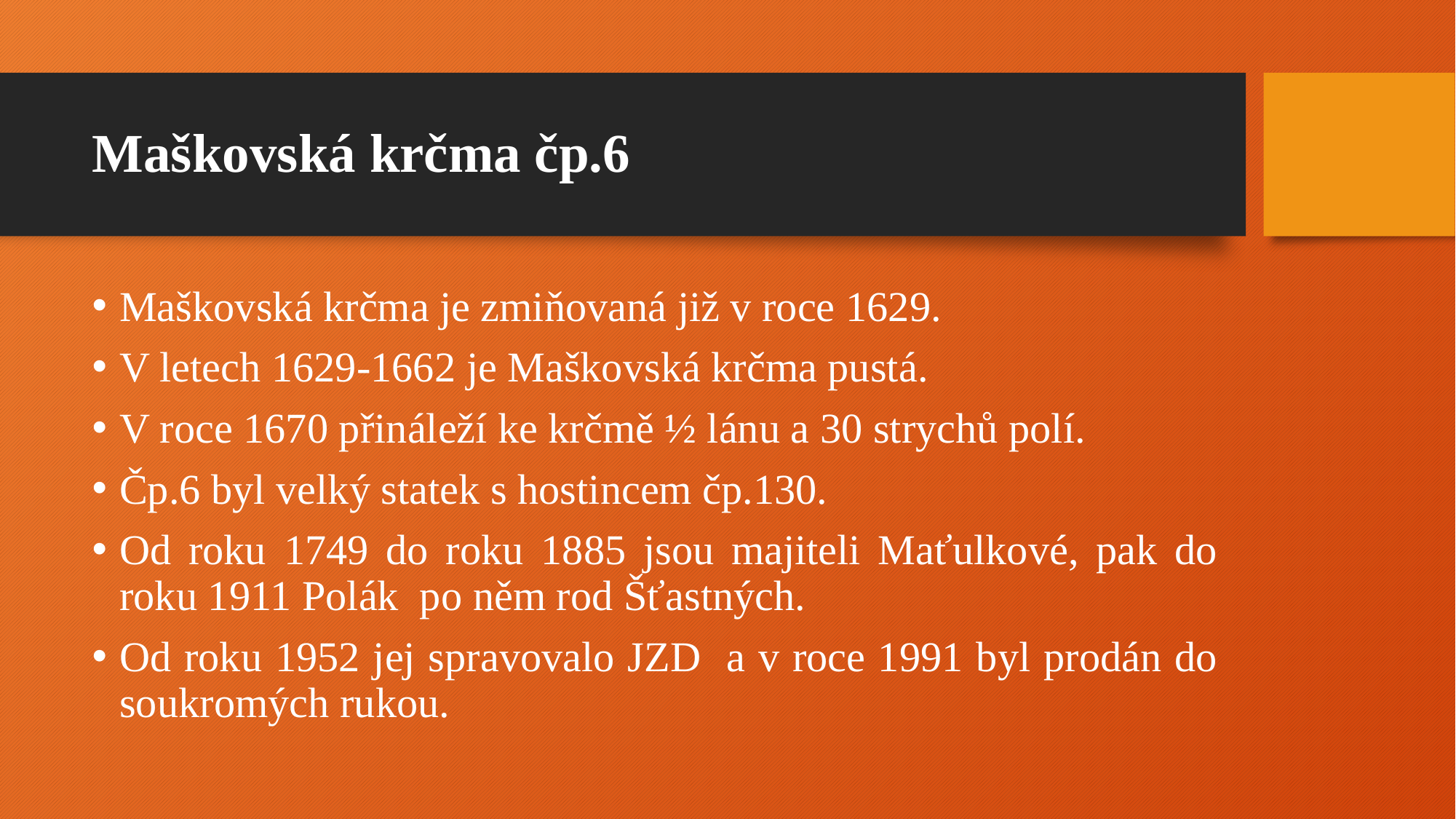

# Maškovská krčma čp.6
Maškovská krčma je zmiňovaná již v roce 1629.
V letech 1629-1662 je Maškovská krčma pustá.
V roce 1670 přináleží ke krčmě ½ lánu a 30 strychů polí.
Čp.6 byl velký statek s hostincem čp.130.
Od roku 1749 do roku 1885 jsou majiteli Maťulkové, pak do roku 1911 Polák  po něm rod Šťastných.
Od roku 1952 jej spravovalo JZD  a v roce 1991 byl prodán do soukromých rukou.